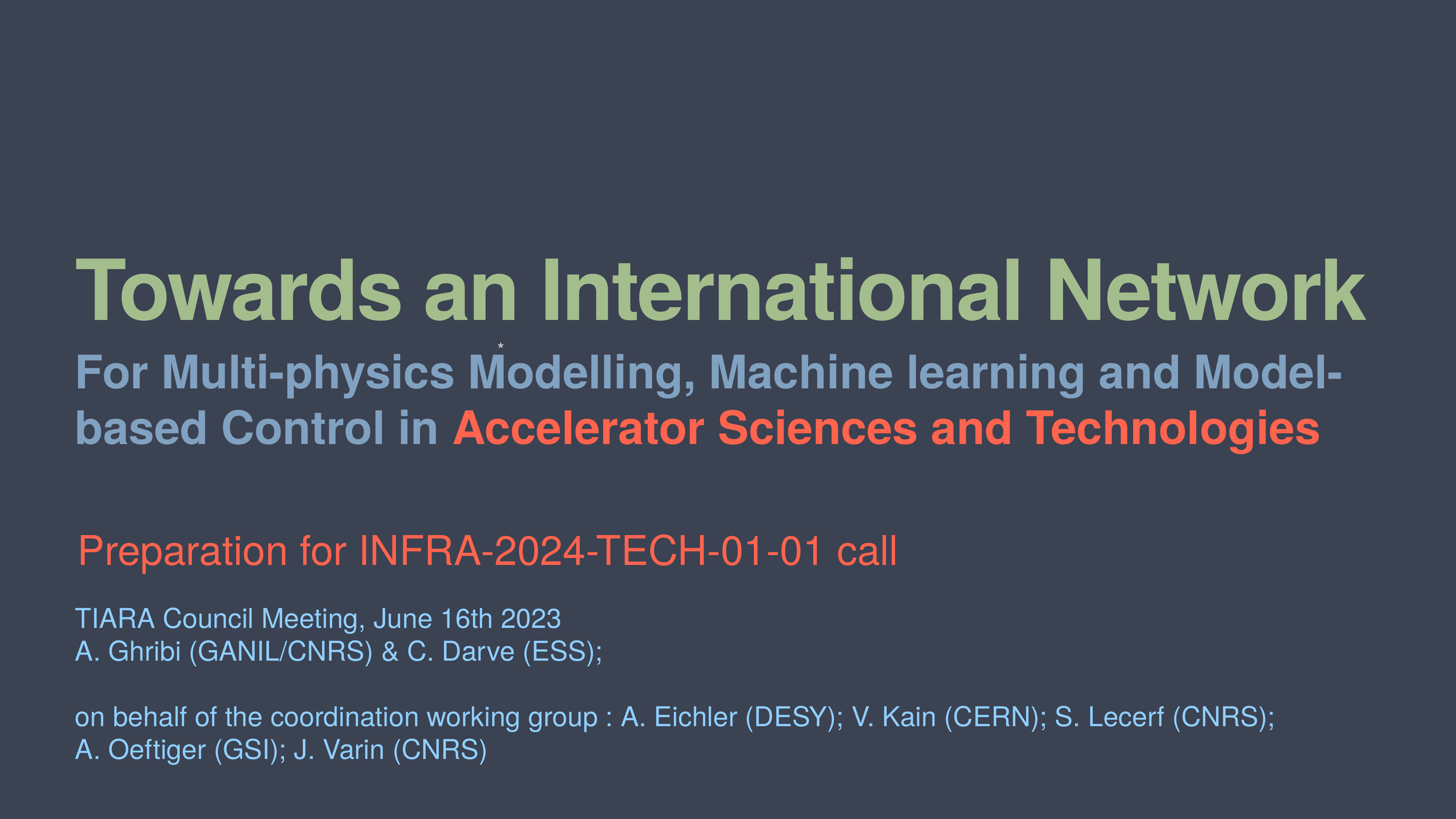

# Towards an International Network
*
For Multi-physics Modelling, Machine learning and Model-based Control in Accelerator Sciences and Technologies

Preparation for INFRA-2024-TECH-01-01 call
TIARA Council Meeting, June 16th 2023
A. Ghribi (GANIL/CNRS) & C. Darve (ESS);

on behalf of the coordination working group : A. Eichler (DESY); V. Kain (CERN); S. Lecerf (CNRS); A. Oeftiger (GSI); J. Varin (CNRS)